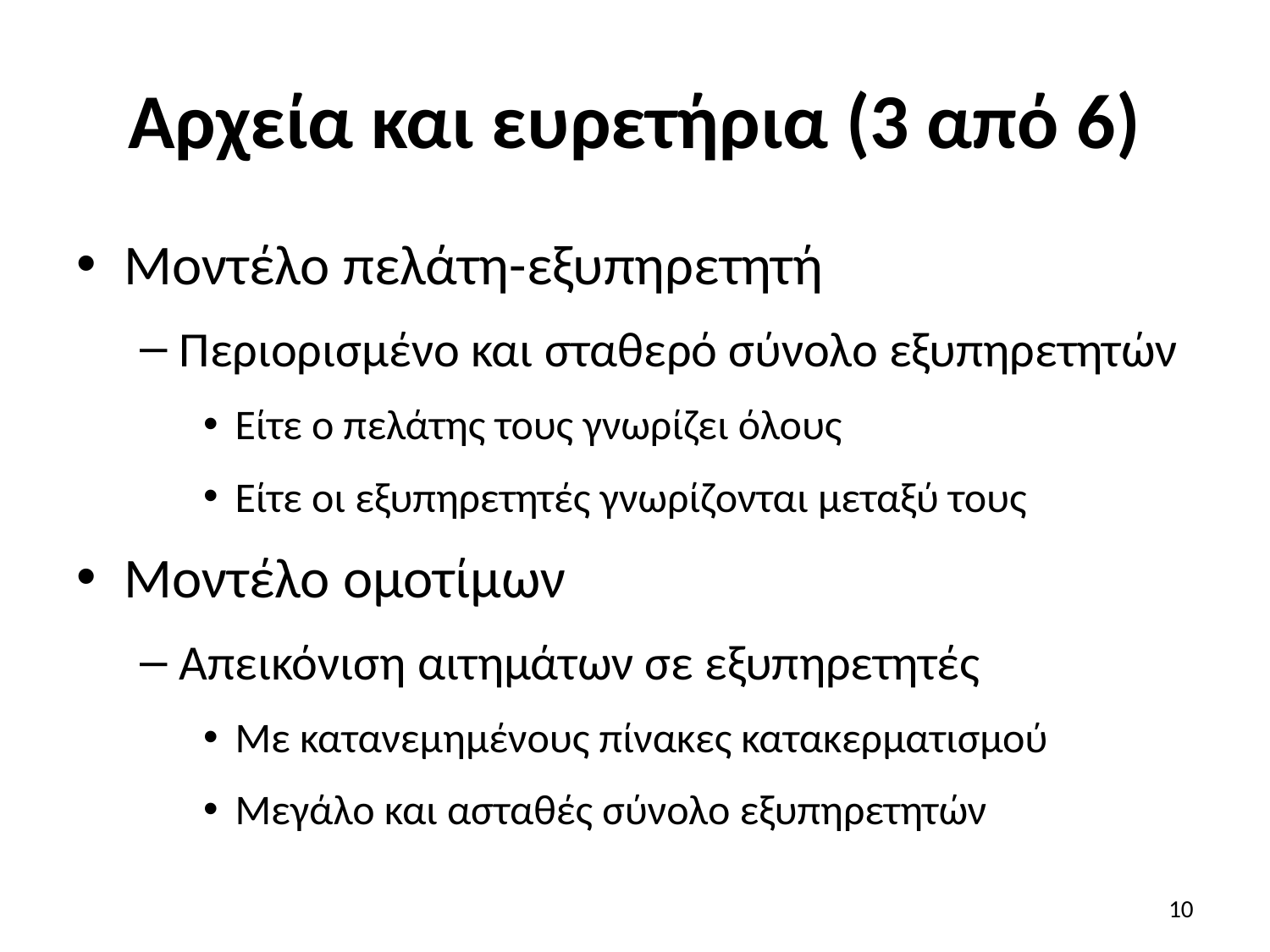

# Αρχεία και ευρετήρια (3 από 6)
Μοντέλο πελάτη-εξυπηρετητή
Περιορισμένο και σταθερό σύνολο εξυπηρετητών
Είτε ο πελάτης τους γνωρίζει όλους
Είτε οι εξυπηρετητές γνωρίζονται μεταξύ τους
Μοντέλο ομοτίμων
Απεικόνιση αιτημάτων σε εξυπηρετητές
Με κατανεμημένους πίνακες κατακερματισμού
Μεγάλο και ασταθές σύνολο εξυπηρετητών
10